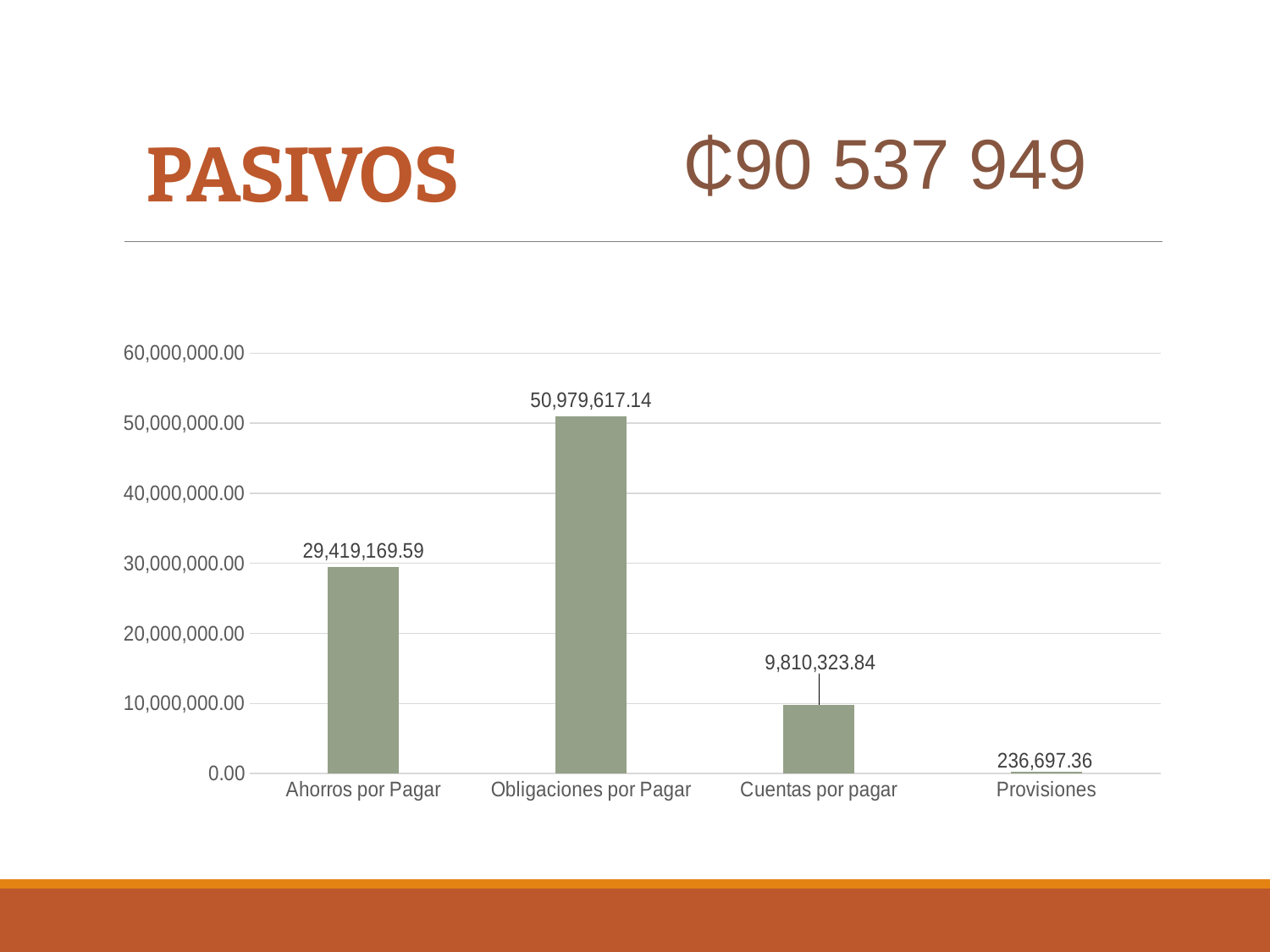

PASIVOS
₵90 537 949

### Chart

| Category | Ventas |
|---|---|
| Ahorros por Pagar | 29419169.59 |
| Obligaciones por Pagar | 50979617.14 |
| Cuentas por pagar | 9810323.84 |
| Provisiones | 236697.36 |